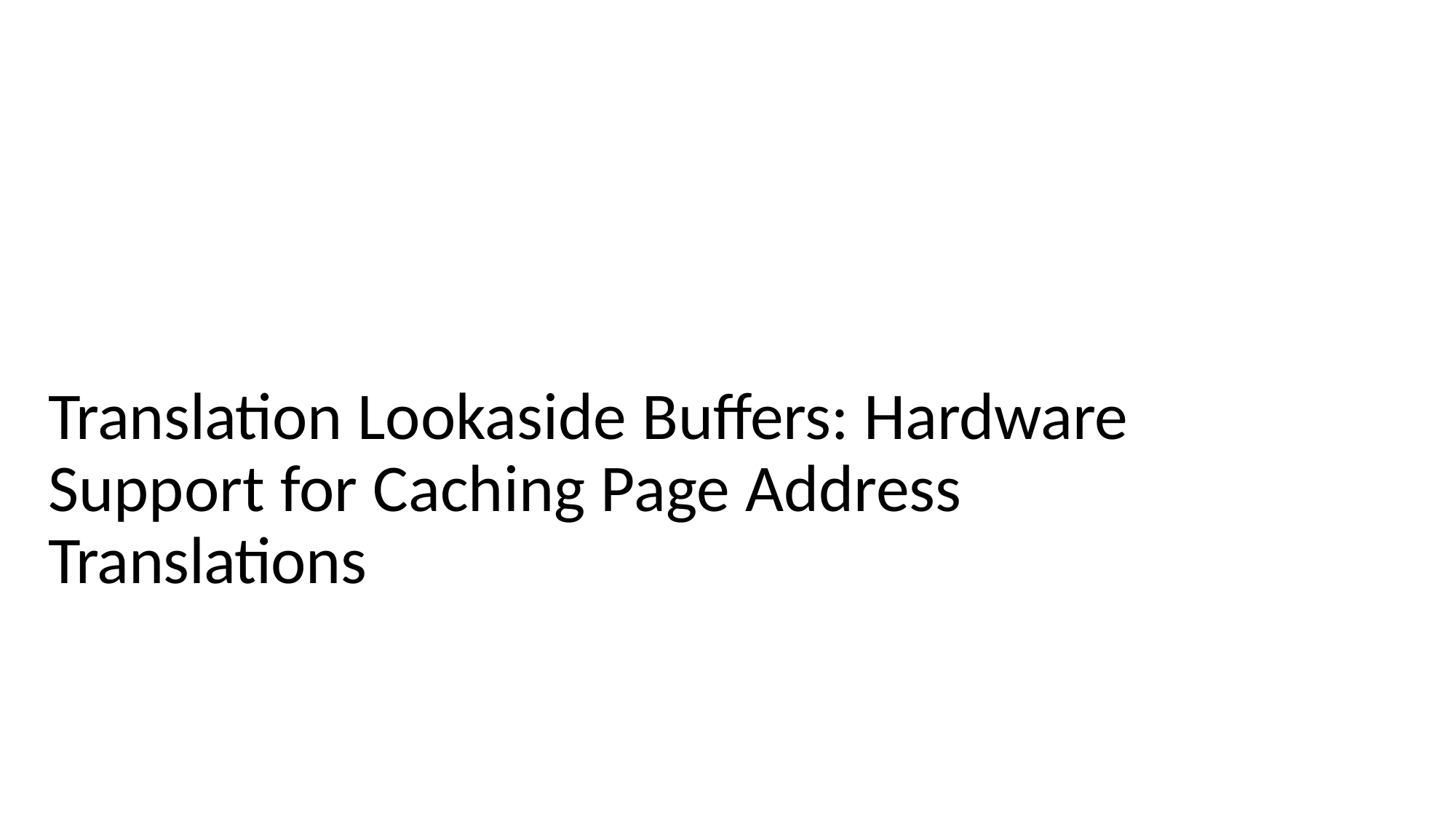

# Translation Lookaside Buffers: Hardware Support for Caching Page Address Translations